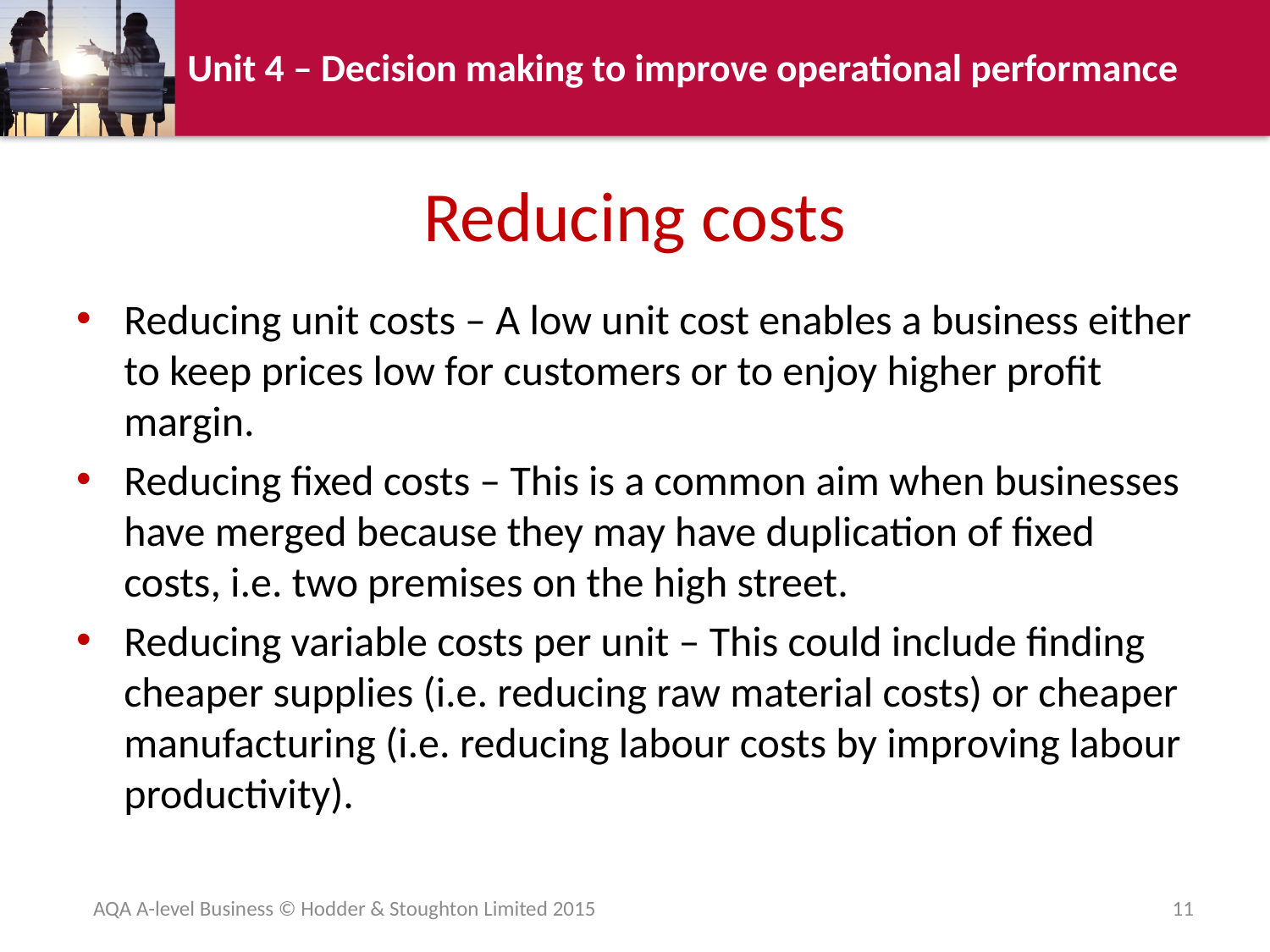

# Reducing costs
Reducing unit costs – A low unit cost enables a business either to keep prices low for customers or to enjoy higher profit margin.
Reducing fixed costs – This is a common aim when businesses have merged because they may have duplication of fixed costs, i.e. two premises on the high street.
Reducing variable costs per unit – This could include finding cheaper supplies (i.e. reducing raw material costs) or cheaper manufacturing (i.e. reducing labour costs by improving labour productivity).
AQA A-level Business © Hodder & Stoughton Limited 2015
11